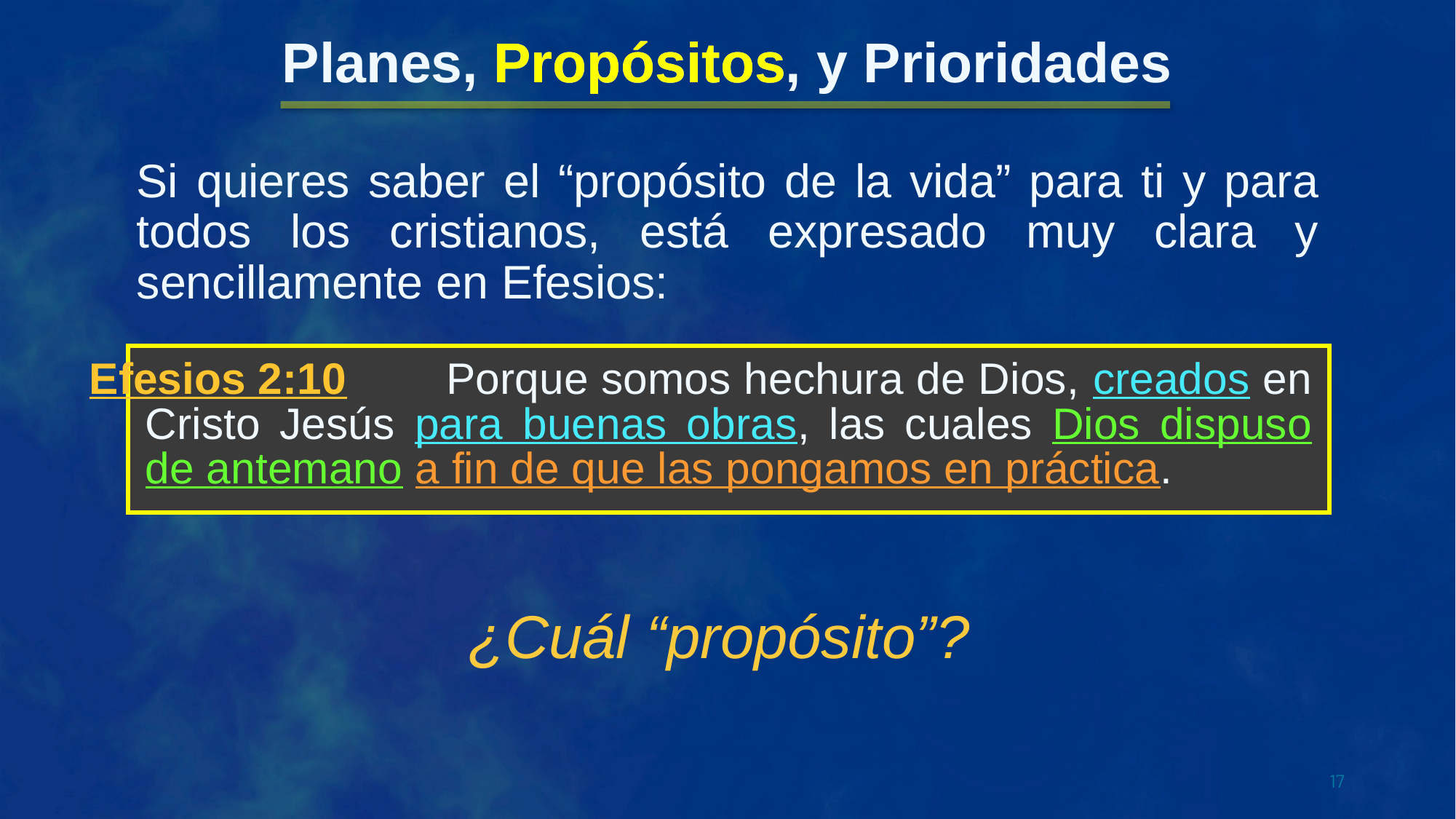

Propósitos
Planes, Propósitos, y Prioridades

Si quieres saber el “propósito de la vida” para ti y para todos los cristianos, está expresado muy clara y sencillamente en Efesios:
                       Porque somos hechura de Dios, creados en Cristo Jesús para buenas obras, las cuales Dios dispuso de antemano a fin de que las pongamos en práctica.
Efesios 2:10
¿Cuál “propósito”?